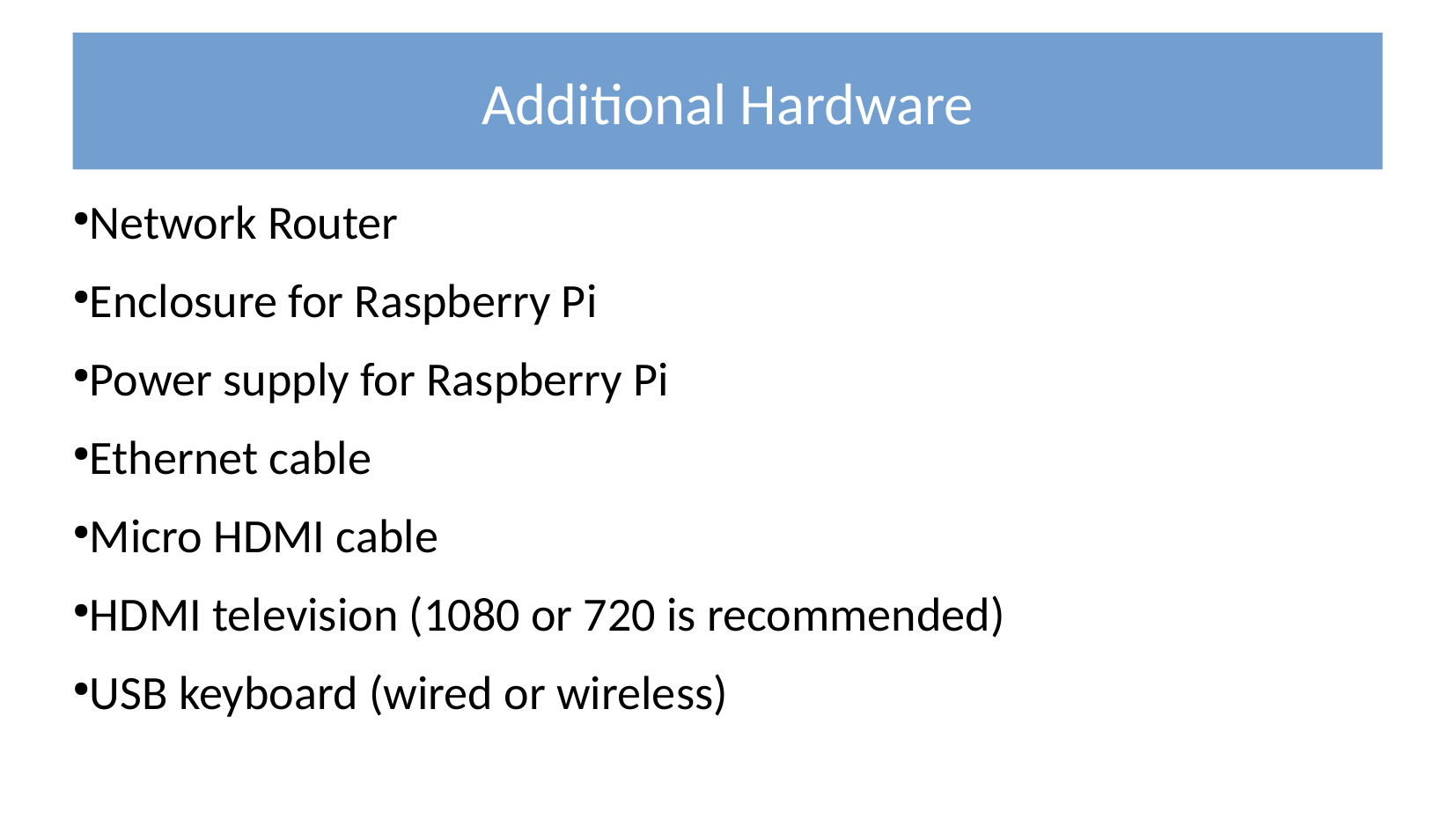

Additional Hardware
Network Router
Enclosure for Raspberry Pi
Power supply for Raspberry Pi
Ethernet cable
Micro HDMI cable
HDMI television (1080 or 720 is recommended)
USB keyboard (wired or wireless)